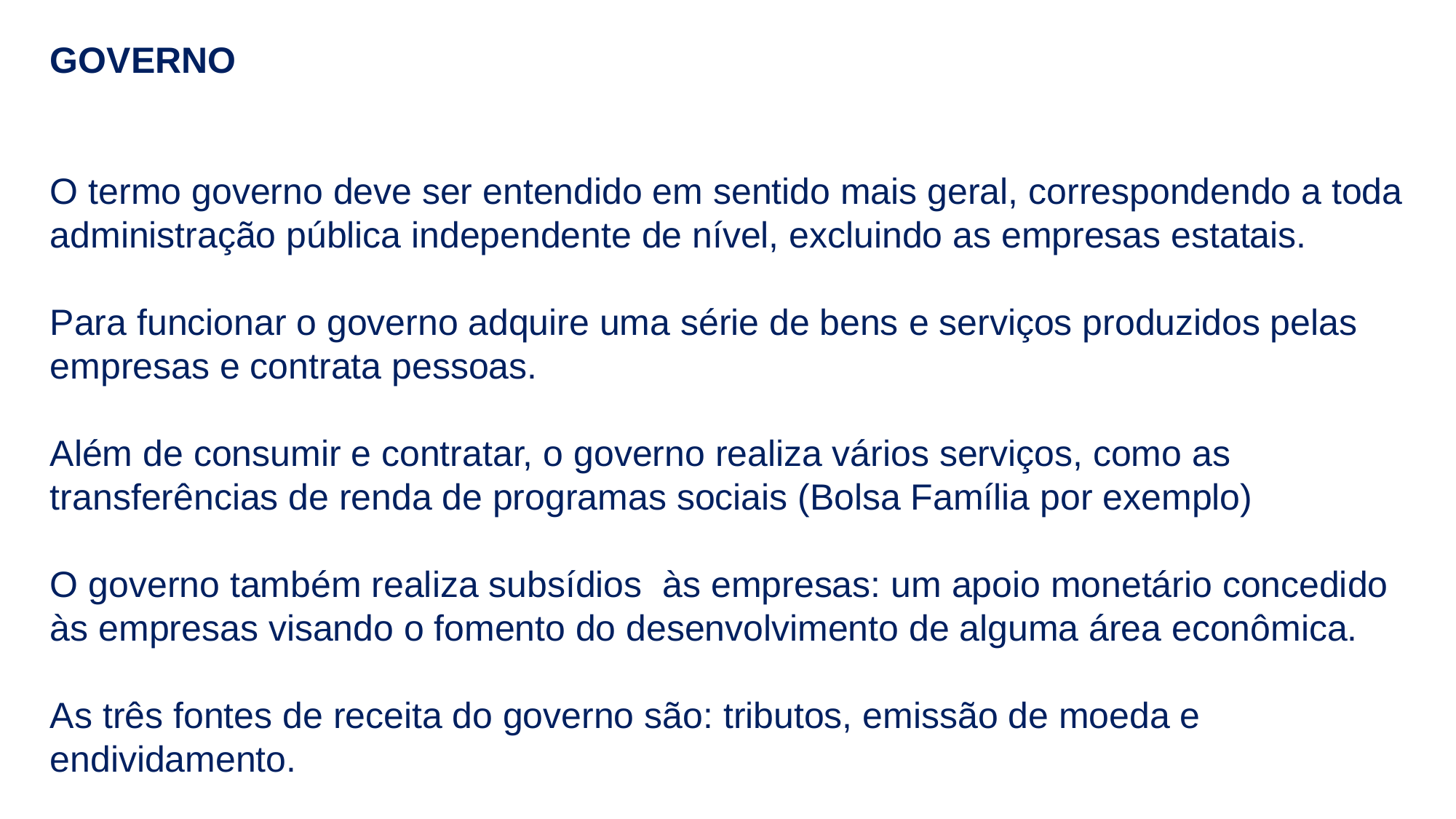

GOVERNO

O termo governo deve ser entendido em sentido mais geral, correspondendo a toda administração pública independente de nível, excluindo as empresas estatais.

Para funcionar o governo adquire uma série de bens e serviços produzidos pelas empresas e contrata pessoas.

Além de consumir e contratar, o governo realiza vários serviços, como as transferências de renda de programas sociais (Bolsa Família por exemplo)

O governo também realiza subsídios  às empresas: um apoio monetário concedido às empresas visando o fomento do desenvolvimento de alguma área econômica.

As três fontes de receita do governo são: tributos, emissão de moeda e endividamento.